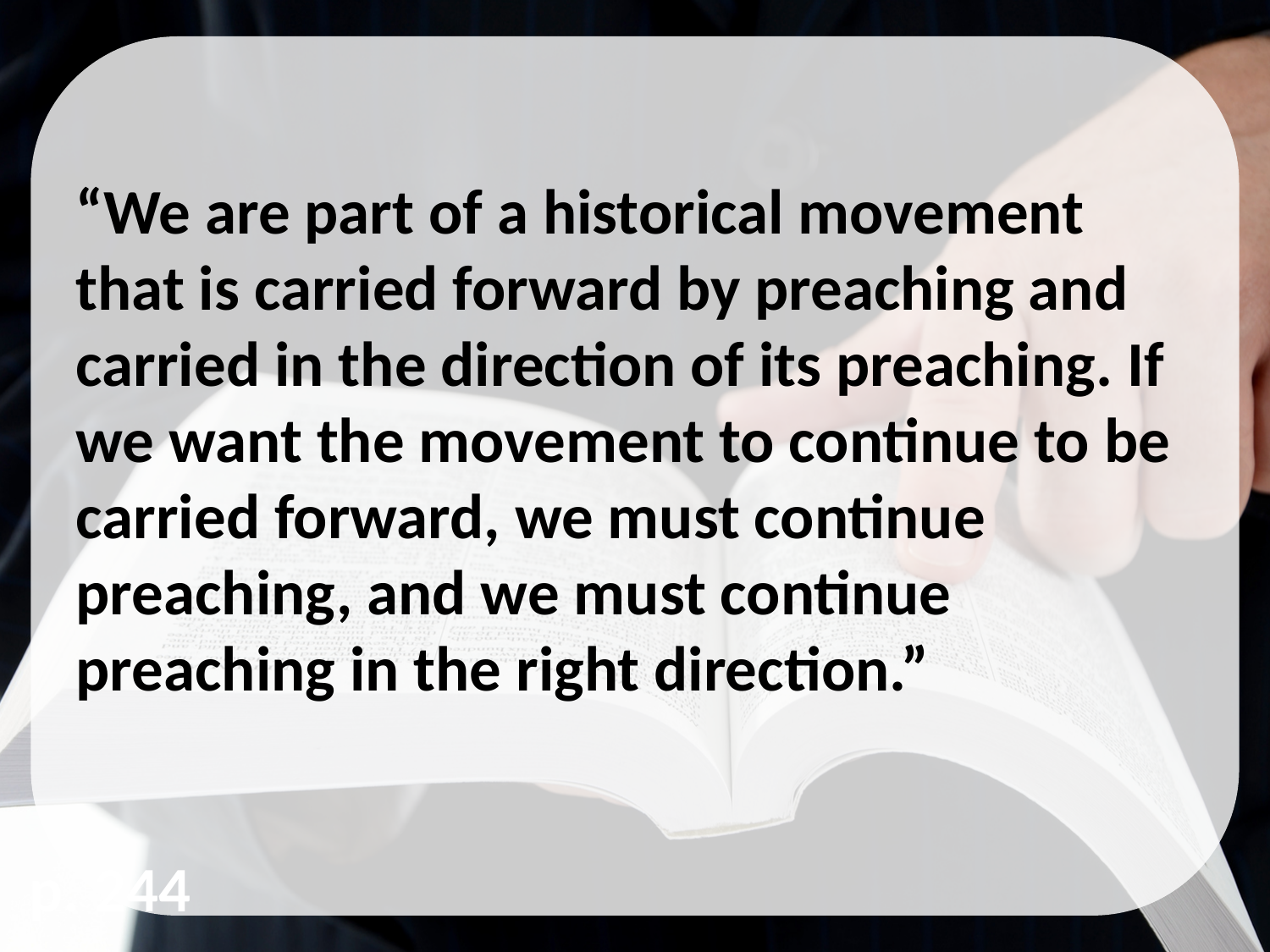

“We are part of a historical movement that is carried forward by preaching and carried in the direction of its preaching. If we want the movement to continue to be carried forward, we must continue preaching, and we must continue preaching in the right direction.”
p. 244